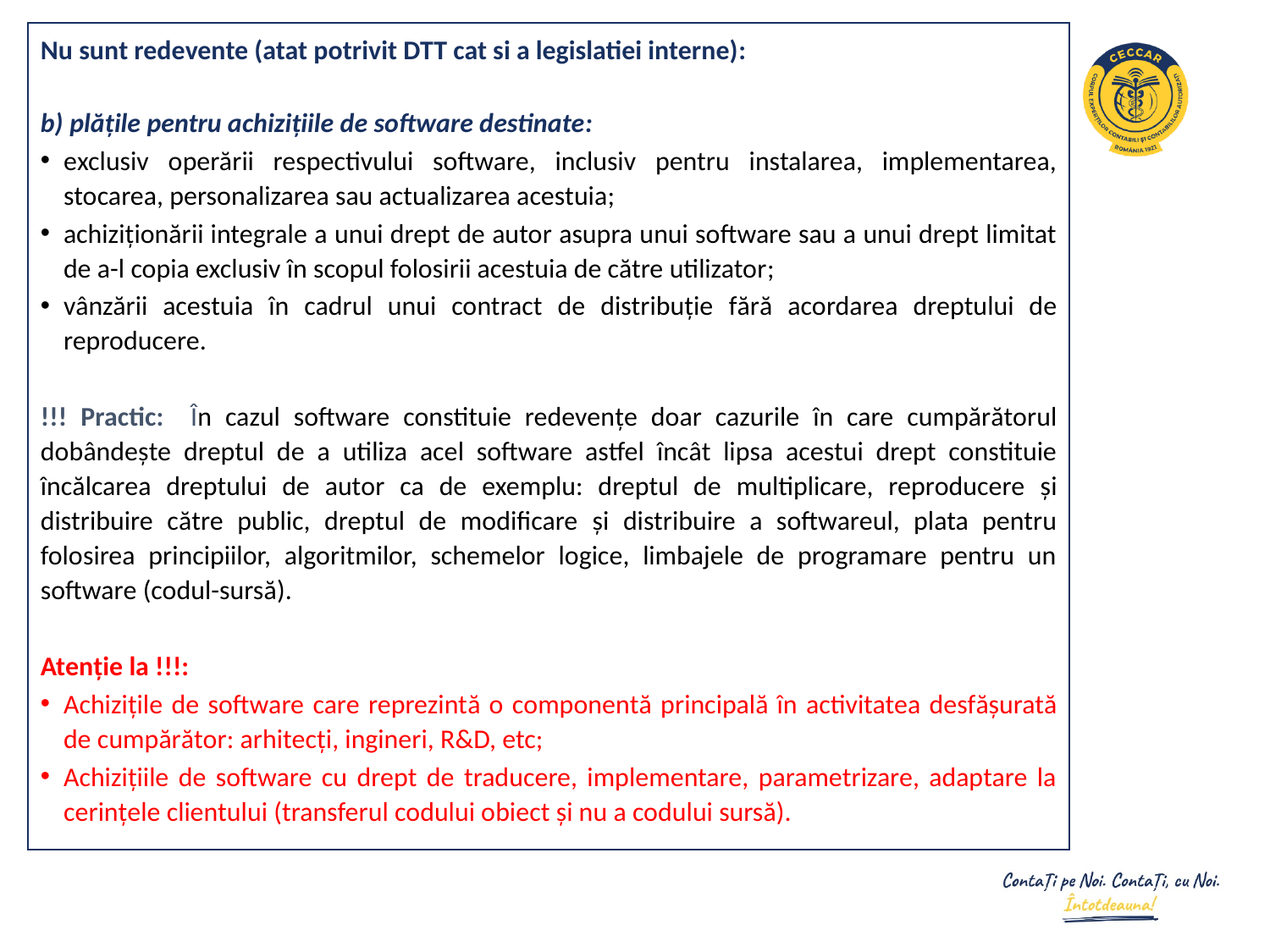

Nu sunt redevente (atat potrivit DTT cat si a legislatiei interne):

b) plățile pentru achizițiile de software destinate:
exclusiv operării respectivului software, inclusiv pentru instalarea, implementarea, stocarea, personalizarea sau actualizarea acestuia;
achiziționării integrale a unui drept de autor asupra unui software sau a unui drept limitat de a-l copia exclusiv în scopul folosirii acestuia de către utilizator;
vânzării acestuia în cadrul unui contract de distribuție fără acordarea dreptului de reproducere.

!!! Practic:  În cazul software constituie redevențe doar cazurile în care cumpărătorul dobândește dreptul de a utiliza acel software astfel încât lipsa acestui drept constituie încălcarea dreptului de autor ca de exemplu: dreptul de multiplicare, reproducere și distribuire către public, dreptul de modificare și distribuire a softwareul, plata pentru folosirea principiilor, algoritmilor, schemelor logice, limbajele de programare pentru un software (codul-sursă).

Atenție la !!!:
Achizițile de software care reprezintă o componentă principală în activitatea desfășurată de cumpărător: arhitecți, ingineri, R&D, etc;
Achizițiile de software cu drept de traducere, implementare, parametrizare, adaptare la cerințele clientului (transferul codului obiect și nu a codului sursă).